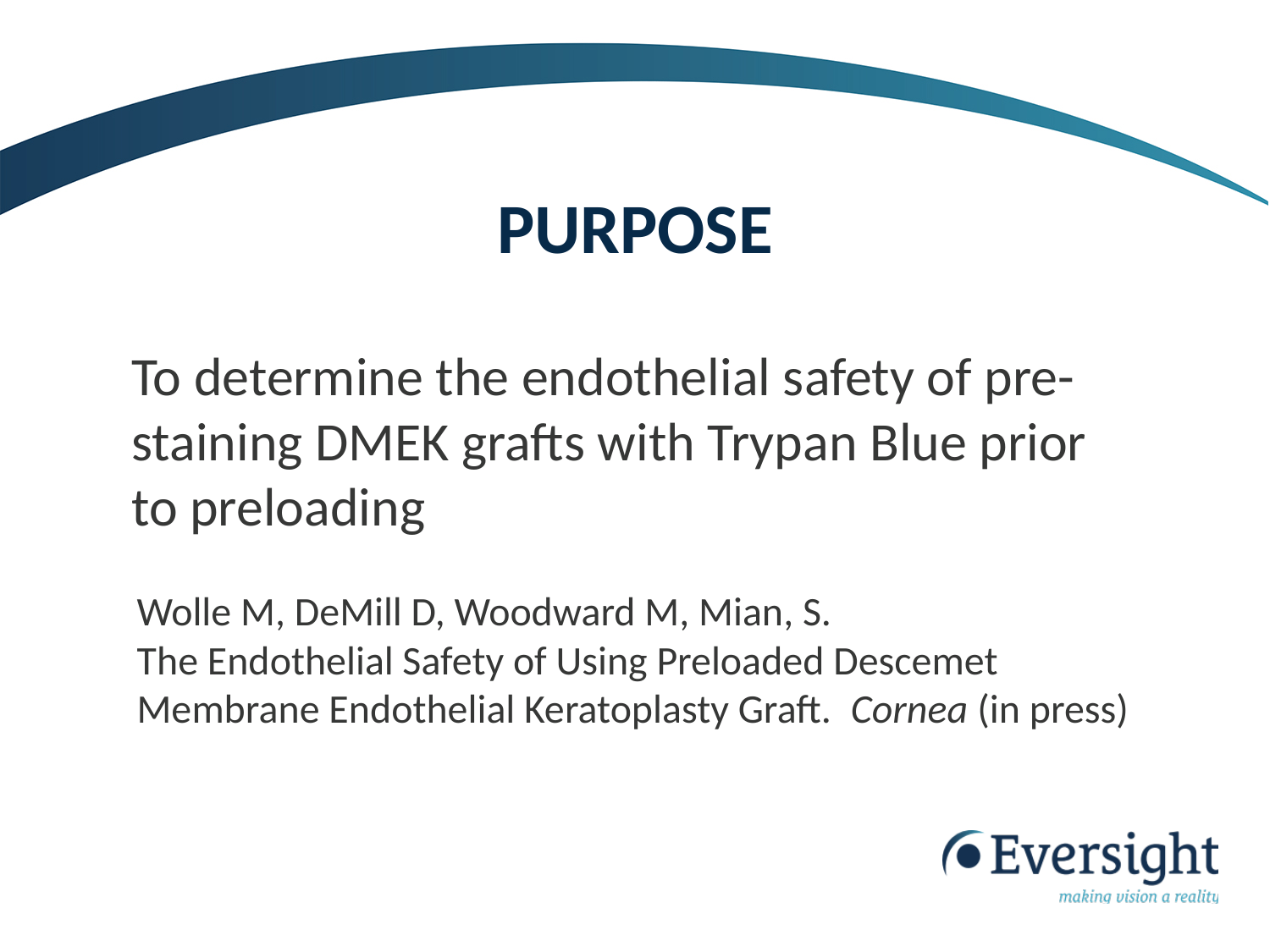

PURPOSE
To determine the endothelial safety of pre-staining DMEK grafts with Trypan Blue prior to preloading

Wolle M, DeMill D, Woodward M, Mian, S.
The Endothelial Safety of Using Preloaded Descemet Membrane Endothelial Keratoplasty Graft.  Cornea (in press)